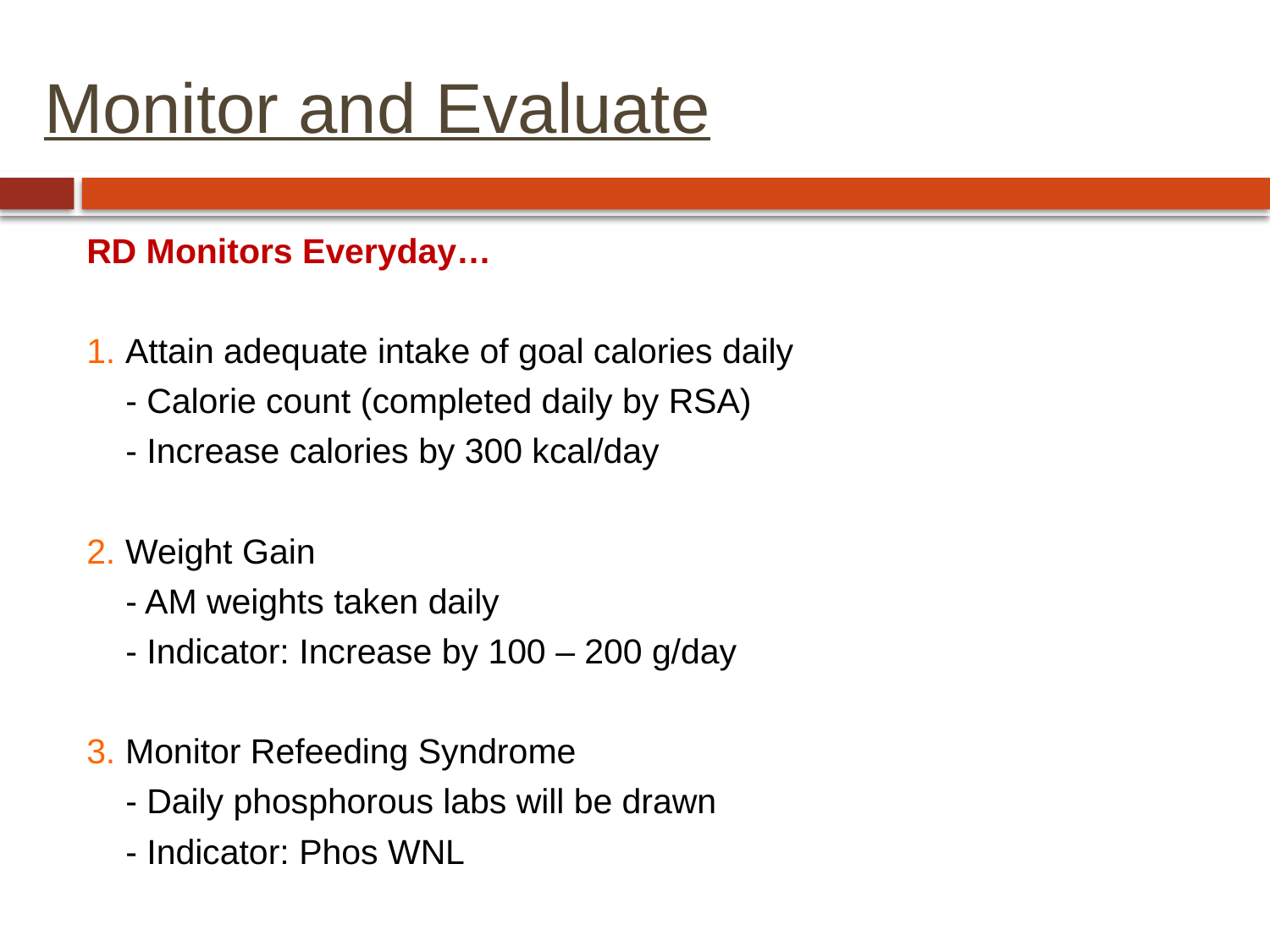

# Monitor and Evaluate
RD Monitors Everyday…

1. Attain adequate intake of goal calories daily
	- Calorie count (completed daily by RSA)
	- Increase calories by 300 kcal/day

2. Weight Gain
	- AM weights taken daily
	- Indicator: Increase by 100 – 200 g/day

3. Monitor Refeeding Syndrome
	- Daily phosphorous labs will be drawn
	- Indicator: Phos WNL